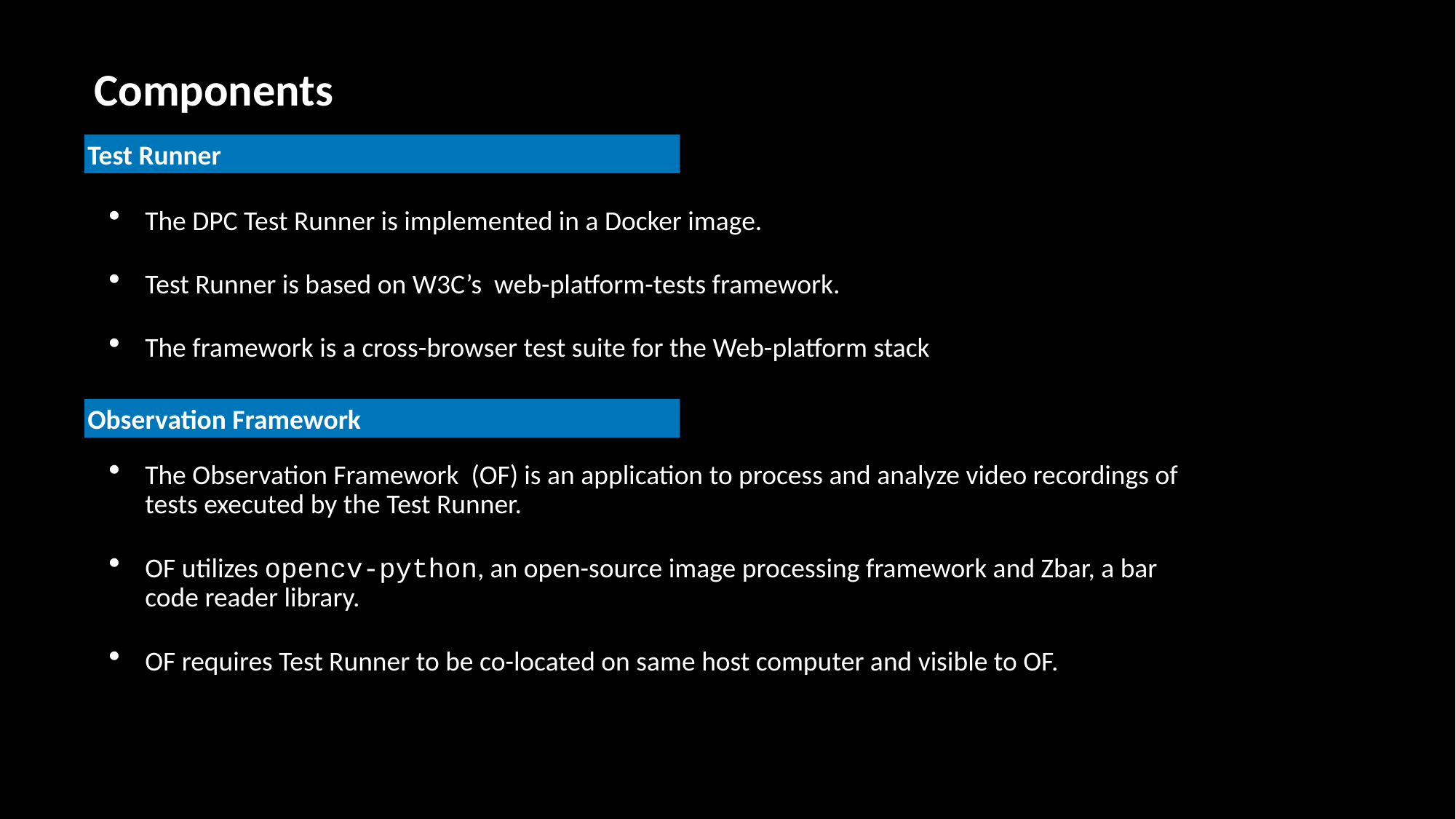

Components

The DPC Test Runner is implemented in a Docker image.
Test Runner is based on W3C’s  web-platform-tests framework.
The framework is a cross-browser test suite for the Web-platform stack

The Observation Framework  (OF) is an application to process and analyze video recordings of tests executed by the Test Runner.
OF utilizes opencv-python, an open-source image processing framework and Zbar, a bar code reader library.
OF requires Test Runner to be co-located on same host computer and visible to OF.
Test Runner
Observation Framework